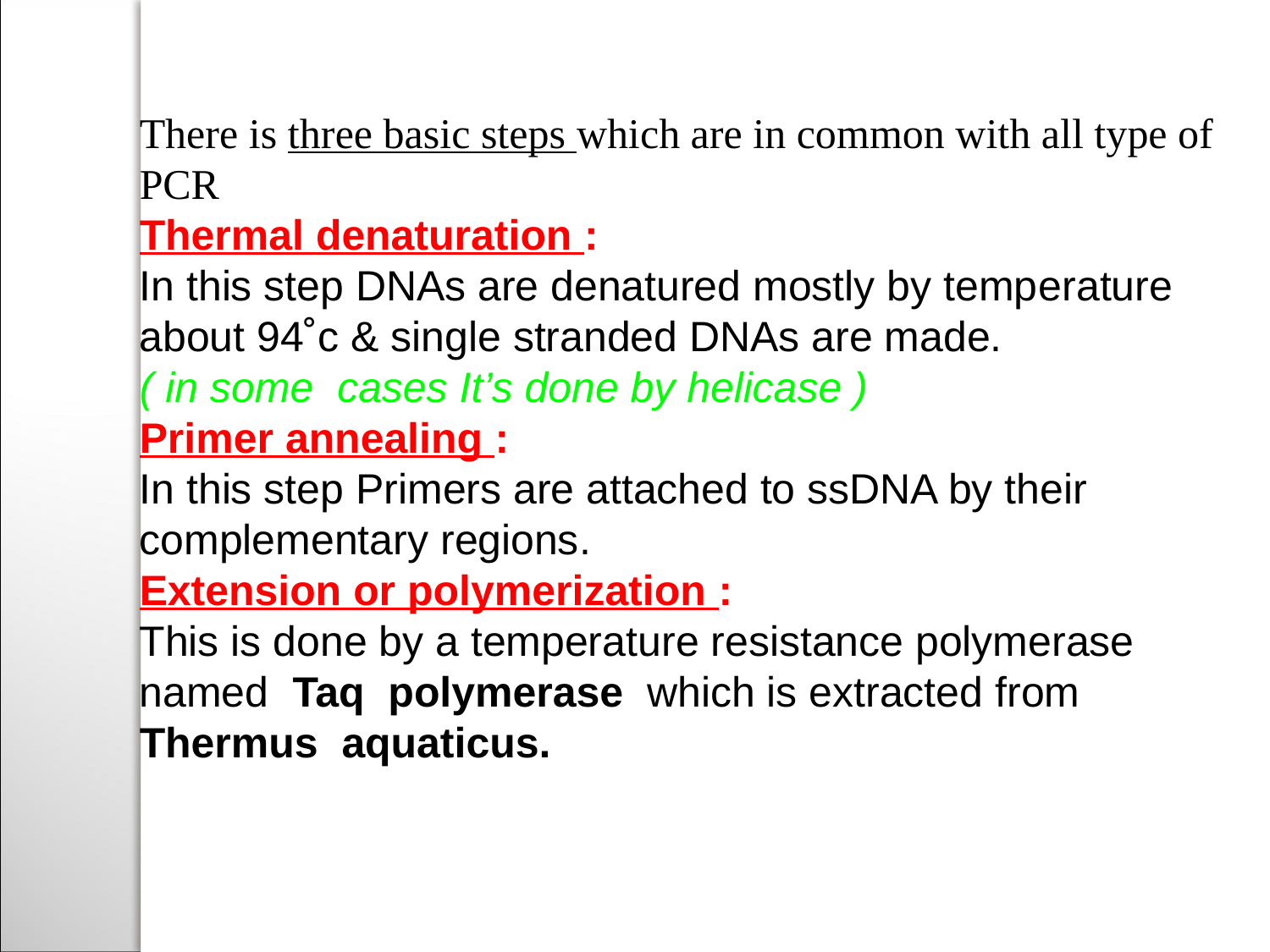

There is three basic steps which are in common with all type of PCR
Thermal denaturation :
In this step DNAs are denatured mostly by temperature about 94˚c & single stranded DNAs are made.
( in some  cases It’s done by helicase )
Primer annealing :
In this step Primers are attached to ssDNA by their complementary regions.
Extension or polymerization :
This is done by a temperature resistance polymerase named  Taq  polymerase  which is extracted from Thermus  aquaticus.